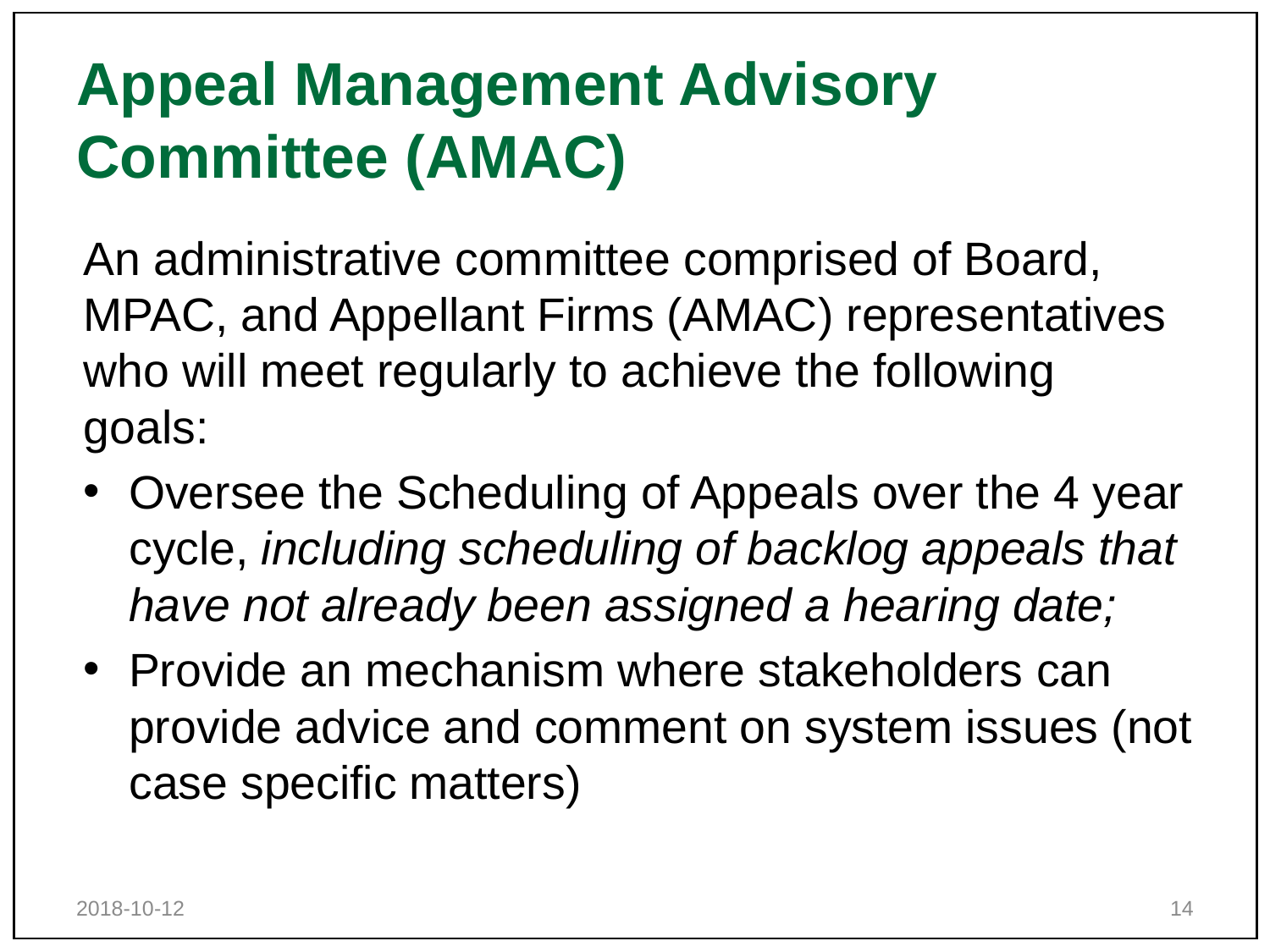

Environment and Land Tribunals Ontario
# Appeal Management Advisory Committee (AMAC)
An administrative committee comprised of Board, MPAC, and Appellant Firms (AMAC) representatives who will meet regularly to achieve the following goals:
Oversee the Scheduling of Appeals over the 4 year cycle, including scheduling of backlog appeals that have not already been assigned a hearing date;
Provide an mechanism where stakeholders can provide advice and comment on system issues (not case specific matters)

2018-10-12
14